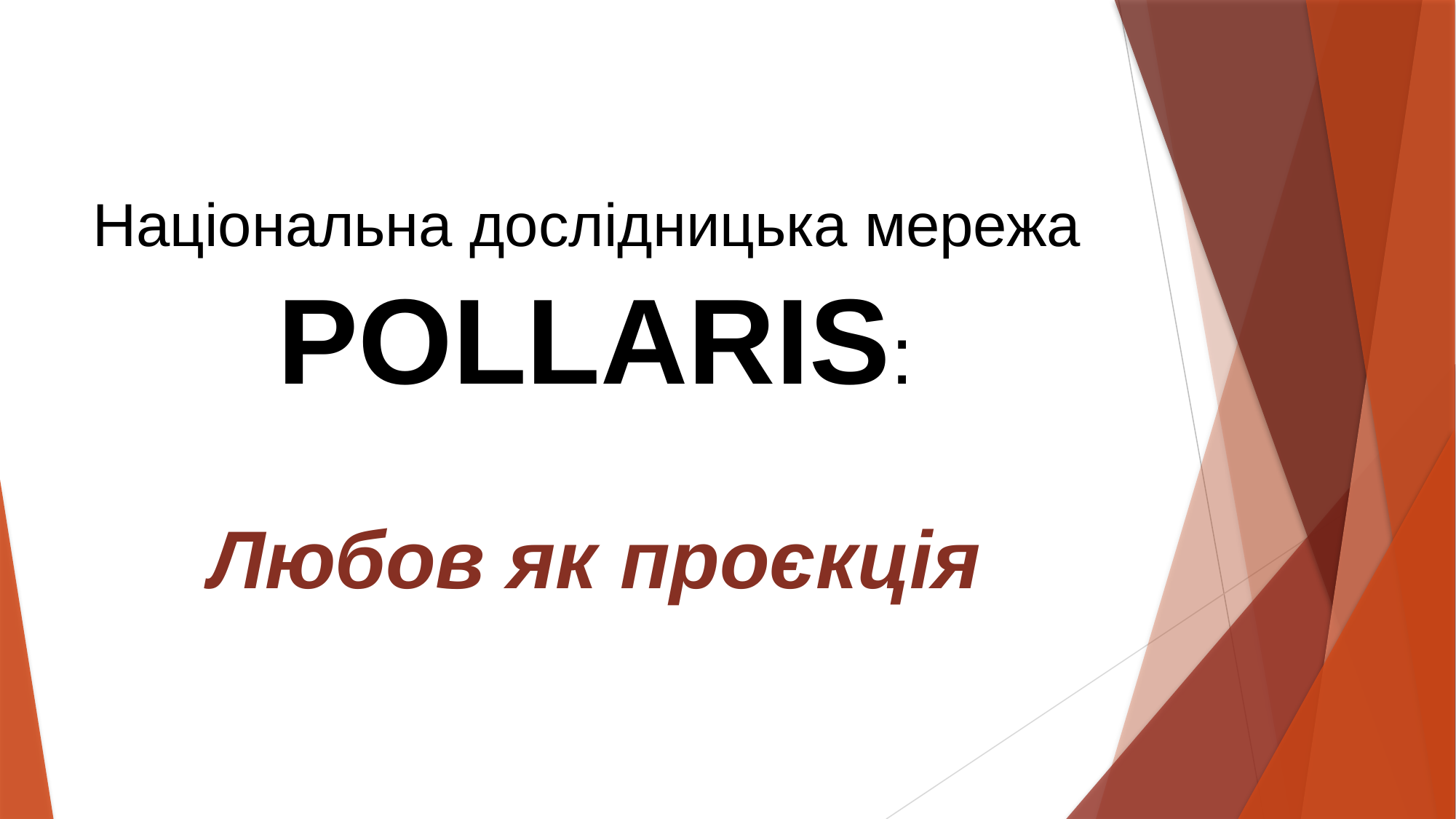

# Національна дослідницька мережа  POLLARIS: Любов як проєкція